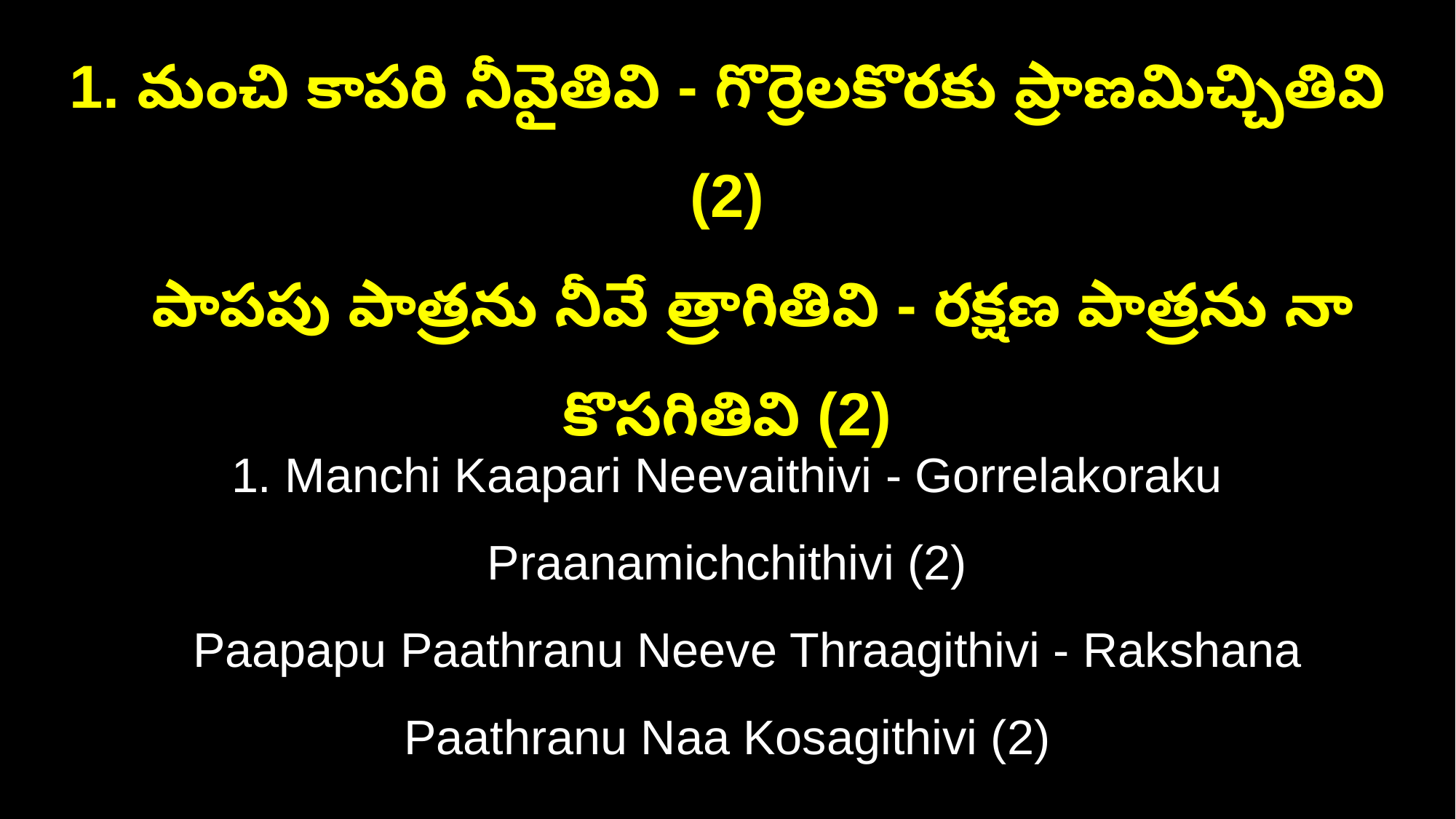

1. మంచి కాపరి నీవైతివి - గొర్రెలకొరకు ప్రాణమిచ్చితివి (2)
   పాపపు పాత్రను నీవే త్రాగితివి - రక్షణ పాత్రను నా కొసగితివి (2)
1. Manchi Kaapari Neevaithivi - Gorrelakoraku Praanamichchithivi (2)
   Paapapu Paathranu Neeve Thraagithivi - Rakshana Paathranu Naa Kosagithivi (2)